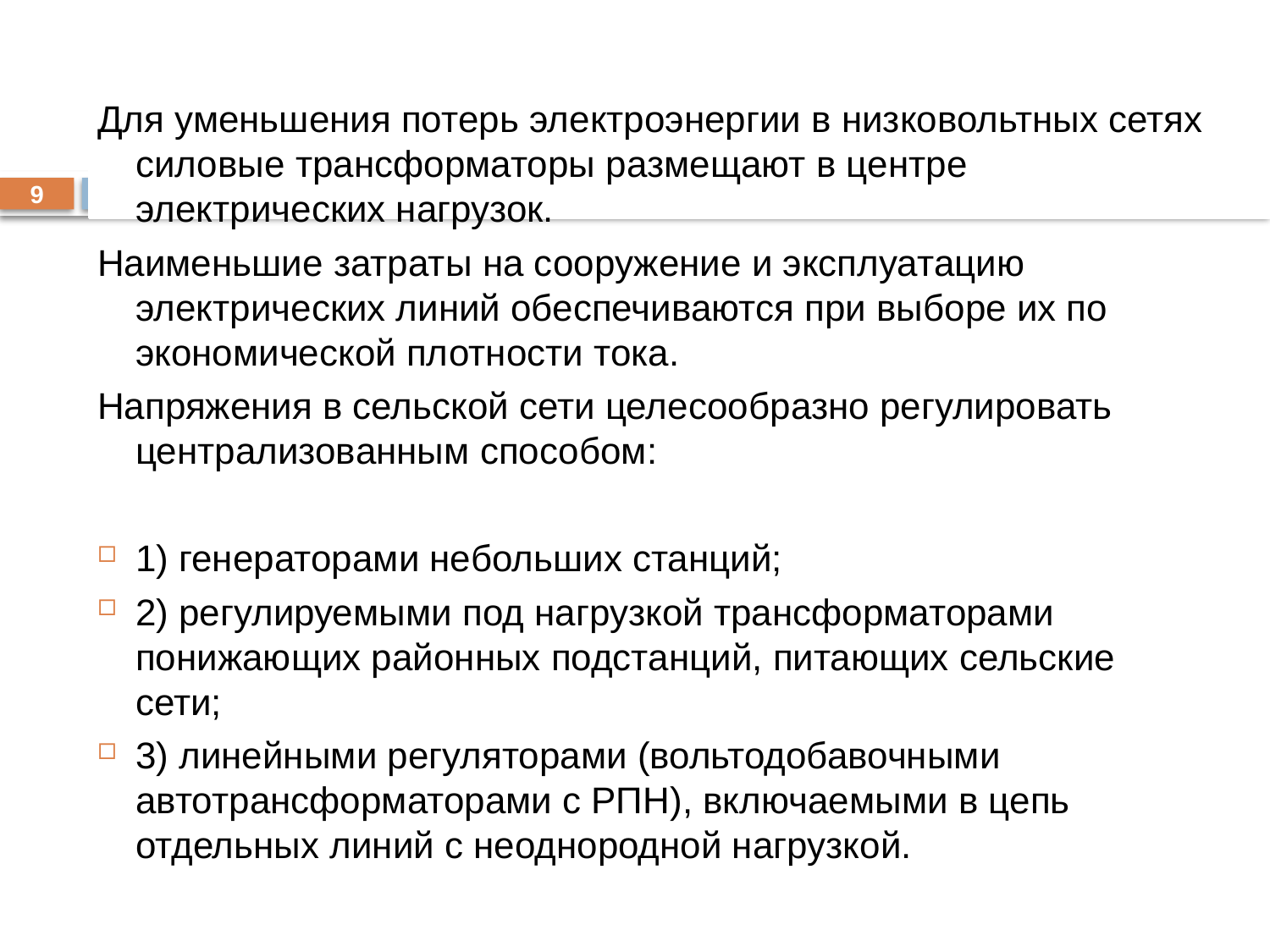

Для уменьшения потерь электроэнергии в низковольтных сетях силовые трансформаторы размещают в центре электрических нагрузок.
Наименьшие затраты на сооружение и эксплуатацию электрических линий обеспечиваются при выборе их по экономической плотности тока.
Напряжения в сельской сети целесообразно регулировать централизованным способом:

1) генераторами небольших станций;
2) регулируемыми под нагрузкой трансформаторами понижающих районных подстанций, питающих сельские сети;
3) линейными регуляторами (вольтодобавочными автотрансформаторами с РПН), включаемыми в цепь отдельных линий с неоднородной нагрузкой.

9